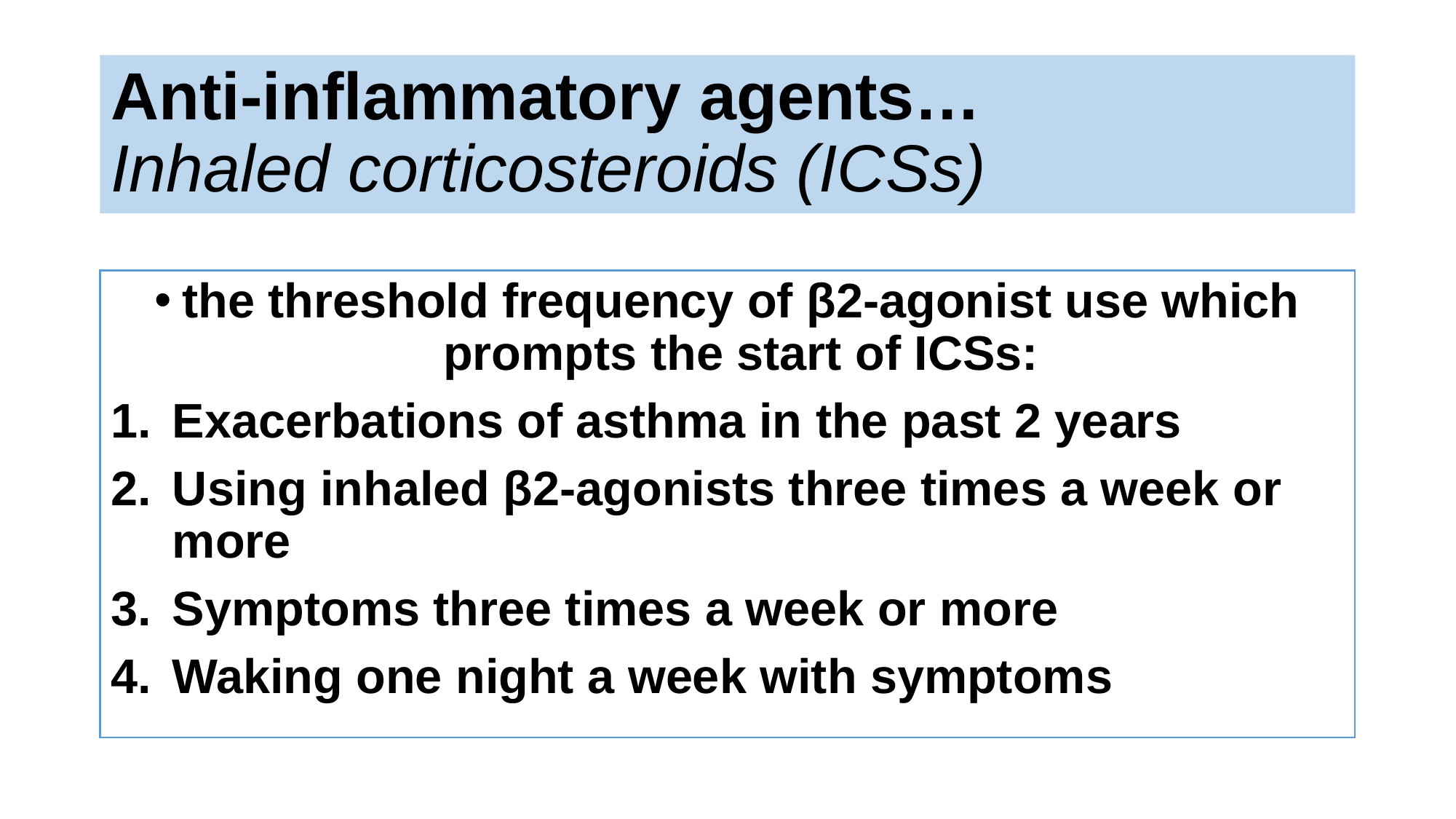

# Anti-inflammatory agents… Inhaled corticosteroids (ICSs)
the threshold frequency of β2-agonist use which prompts the start of ICSs:
Exacerbations of asthma in the past 2 years
Using inhaled β2-agonists three times a week or more
Symptoms three times a week or more
Waking one night a week with symptoms